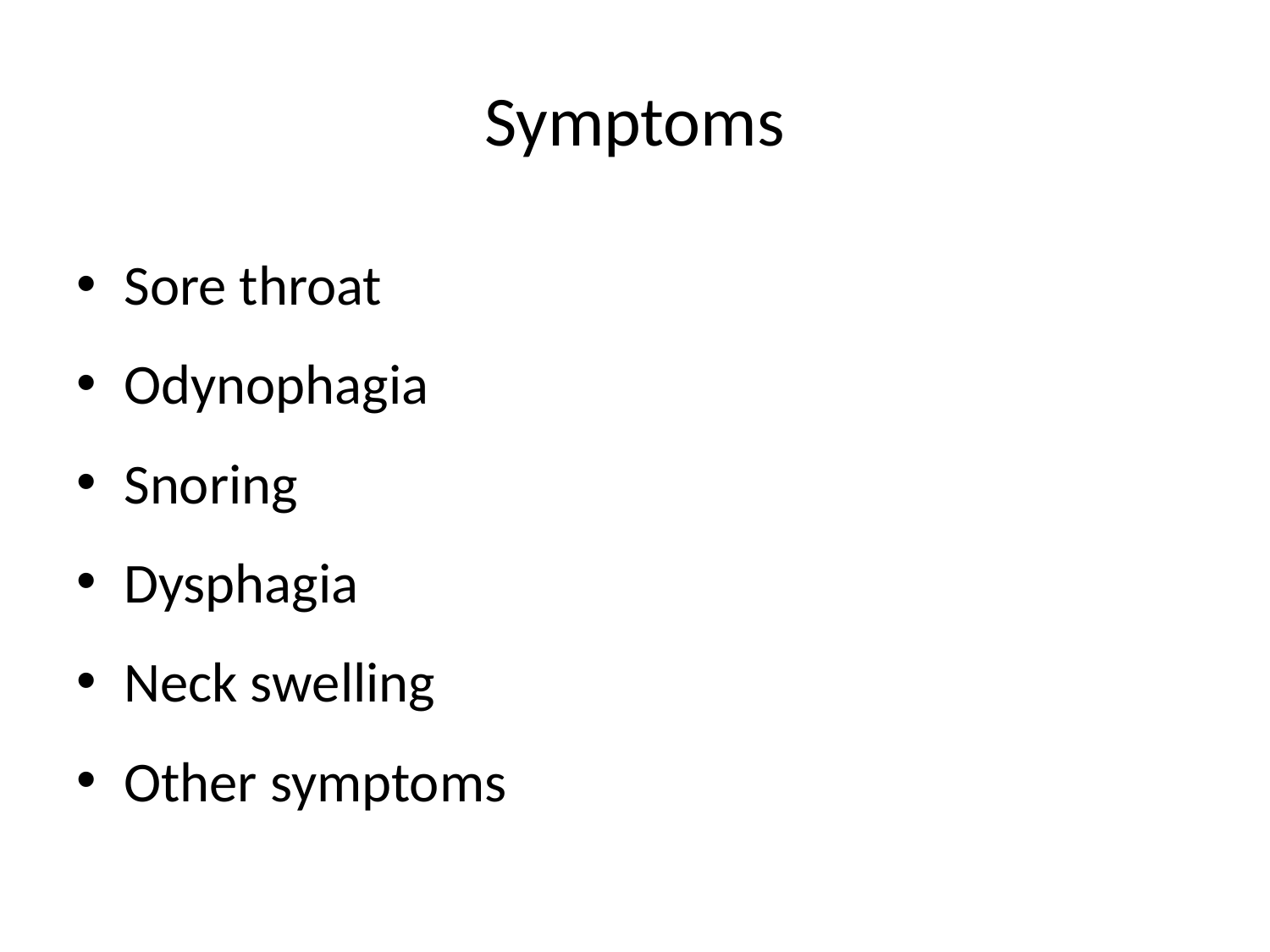

# Symptoms
Sore throat
Odynophagia
Snoring
Dysphagia
Neck swelling
Other symptoms